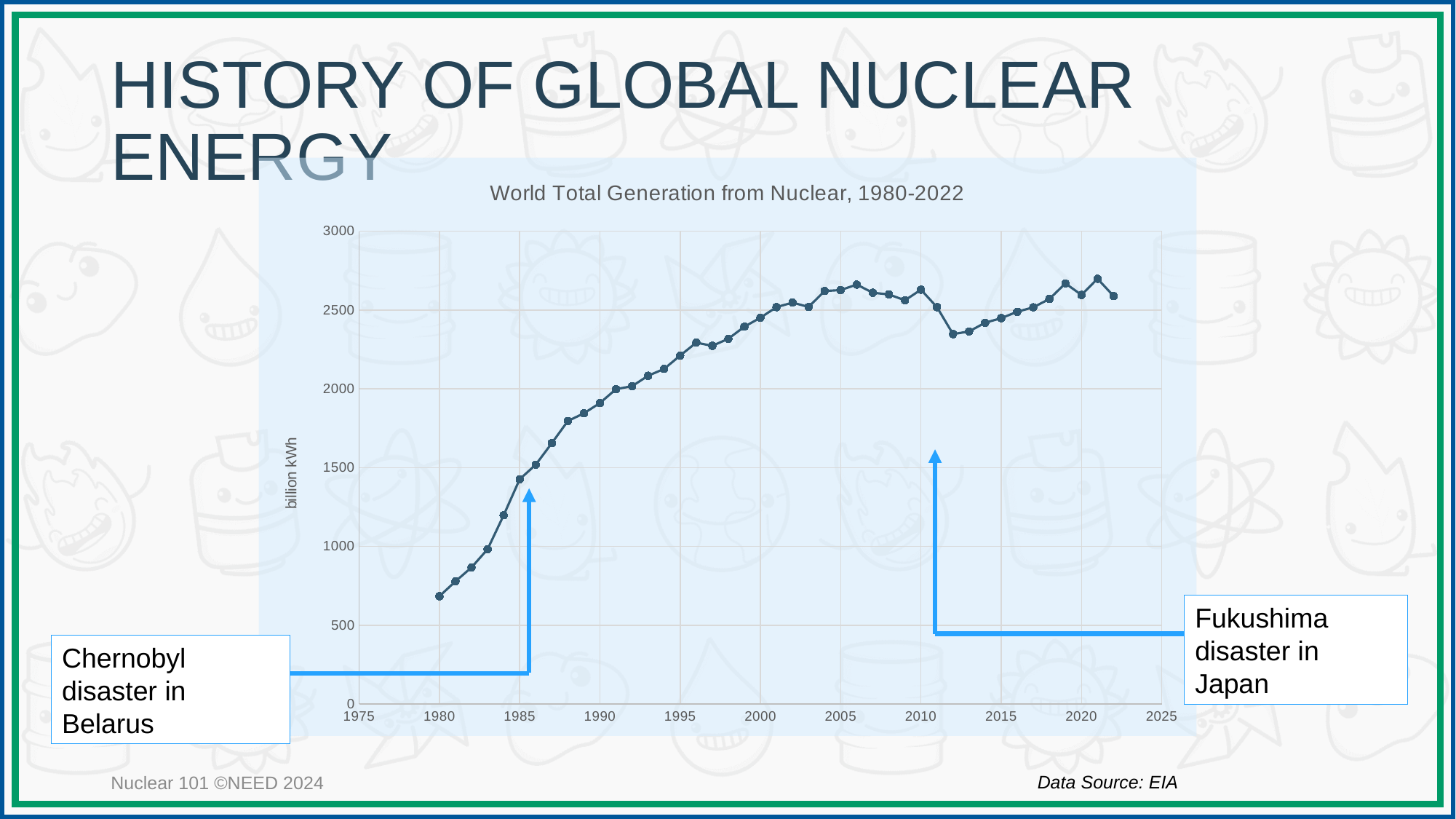

# History of Global Nuclear Energy

### Chart: World Total Generation from Nuclear, 1980-2022

| Category |  |
|---|---|
Fukushima disaster in Japan
Chernobyl disaster in Belarus
Nuclear 101 ©NEED 2024
Data Source: EIA